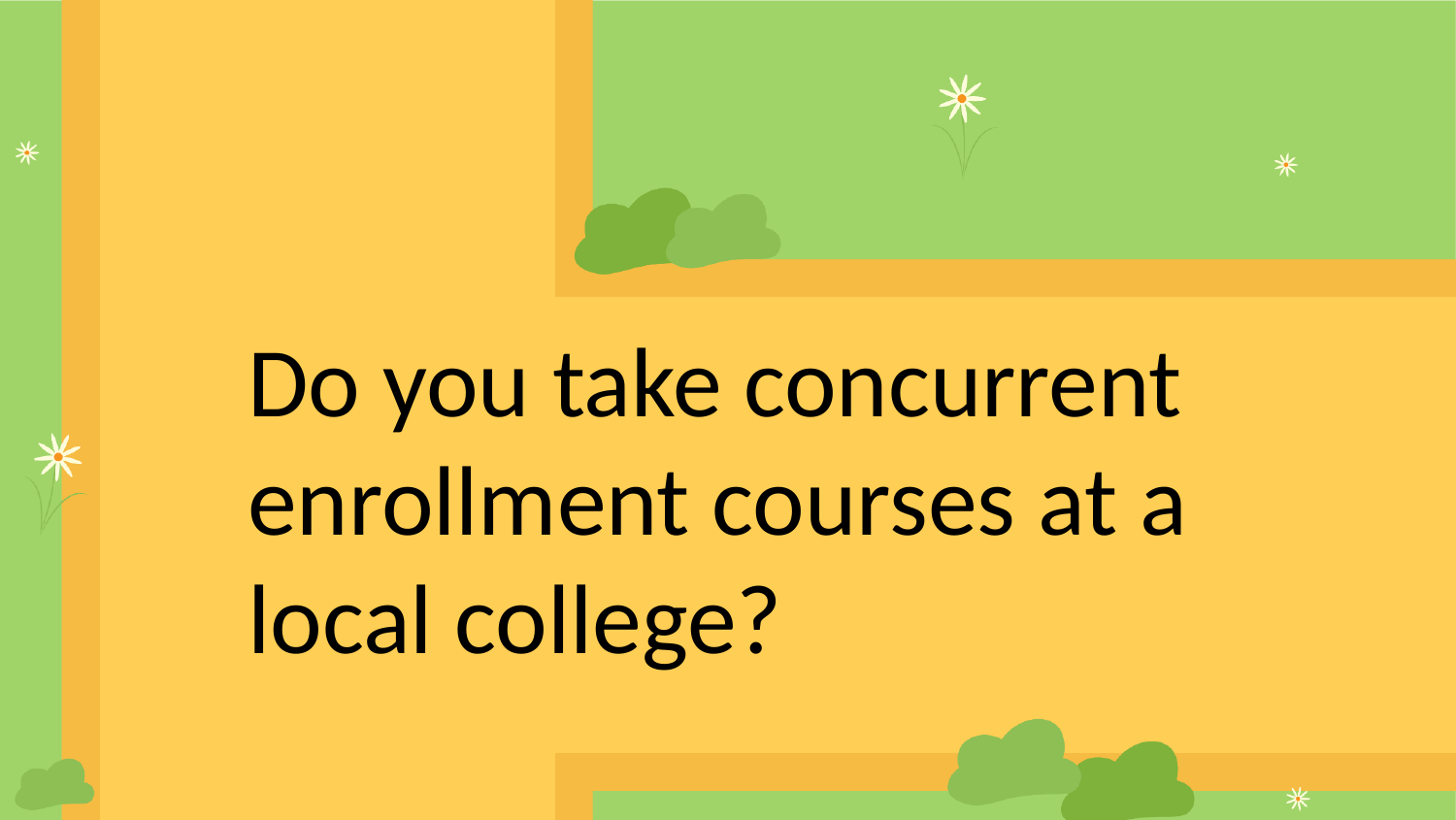

Do you take concurrent enrollment courses at a local college?